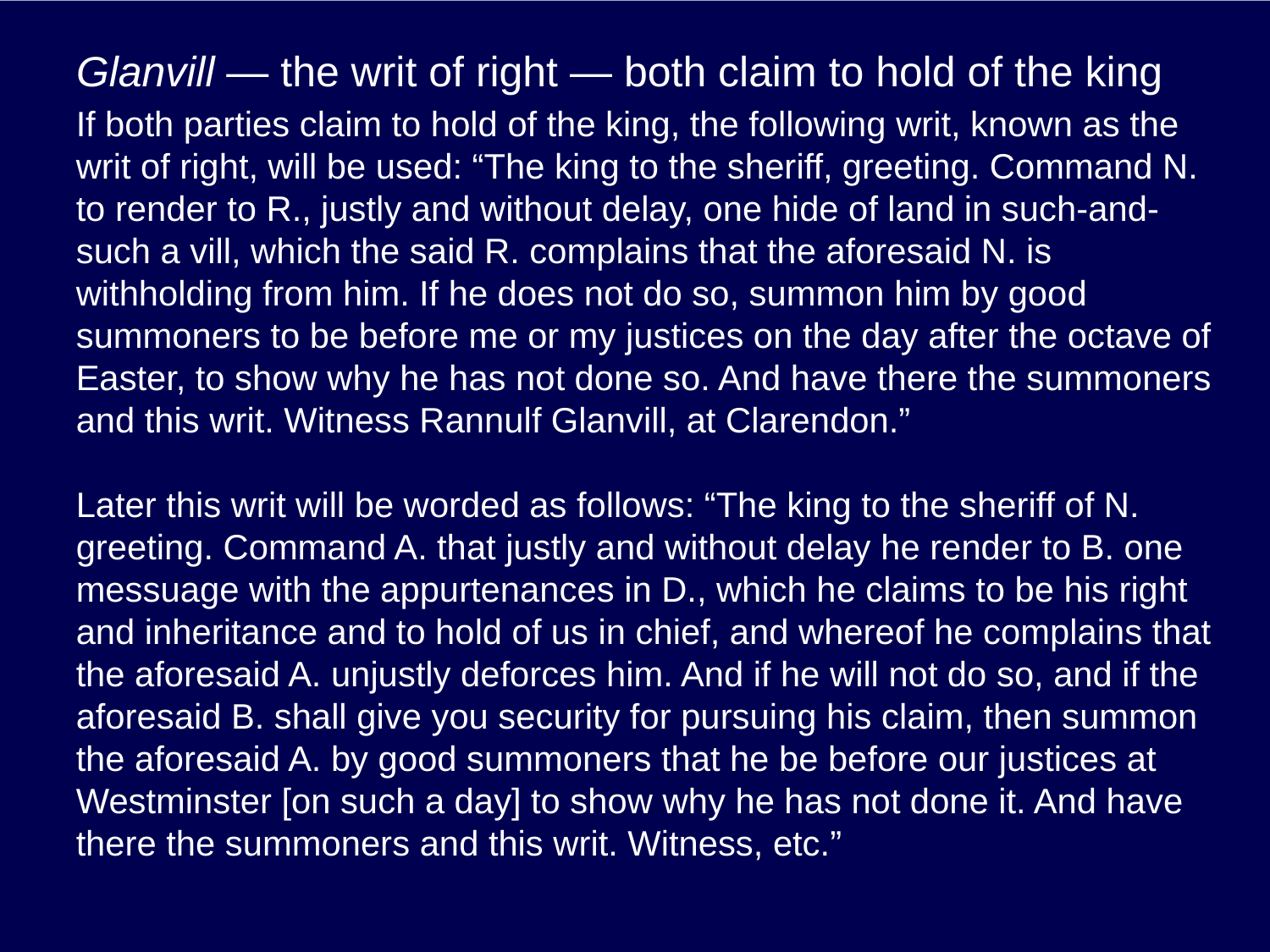

# Glanvill — the writ of right — both claim to hold of the king
If both parties claim to hold of the king, the following writ, known as the writ of right, will be used: “The king to the sheriff, greeting. Command N. to render to R., justly and without delay, one hide of land in such-and-such a vill, which the said R. complains that the aforesaid N. is withholding from him. If he does not do so, summon him by good summoners to be before me or my justices on the day after the octave of Easter, to show why he has not done so. And have there the summoners and this writ. Witness Rannulf Glanvill, at Clarendon.”

Later this writ will be worded as follows: “The king to the sheriff of N. greeting. Command A. that justly and without delay he render to B. one messuage with the appurtenances in D., which he claims to be his right and inheritance and to hold of us in chief, and whereof he complains that the aforesaid A. unjustly deforces him. And if he will not do so, and if the aforesaid B. shall give you security for pursuing his claim, then summon the aforesaid A. by good summoners that he be before our justices at Westminster [on such a day] to show why he has not done it. And have there the summoners and this writ. Witness, etc.”